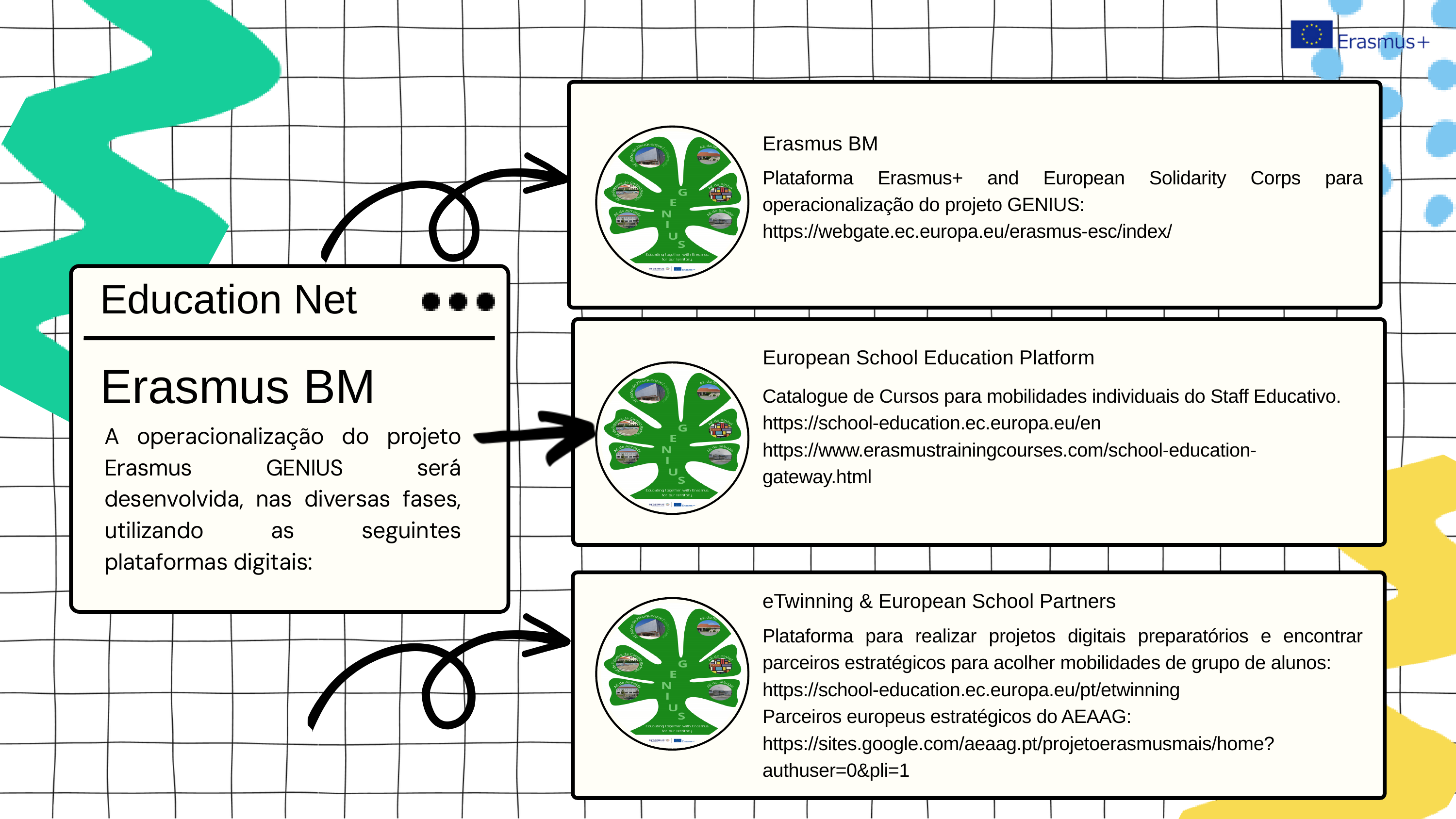

Erasmus BM

Plataforma Erasmus+ and European Solidarity Corps para operacionalização do projeto GENIUS:
https://webgate.ec.europa.eu/erasmus-esc/index/
Education Net

European School Education Platform
Erasmus BM

Catalogue de Cursos para mobilidades individuais do Staff Educativo.
https://school-education.ec.europa.eu/en
https://www.erasmustrainingcourses.com/school-education-gateway.html

A operacionalização do projeto Erasmus GENIUS será desenvolvida, nas diversas fases, utilizando as seguintes plataformas digitais:

eTwinning & European School Partners

Plataforma para realizar projetos digitais preparatórios e encontrar parceiros estratégicos para acolher mobilidades de grupo de alunos:
https://school-education.ec.europa.eu/pt/etwinning
Parceiros europeus estratégicos do AEAAG:
https://sites.google.com/aeaag.pt/projetoerasmusmais/home?authuser=0&pli=1